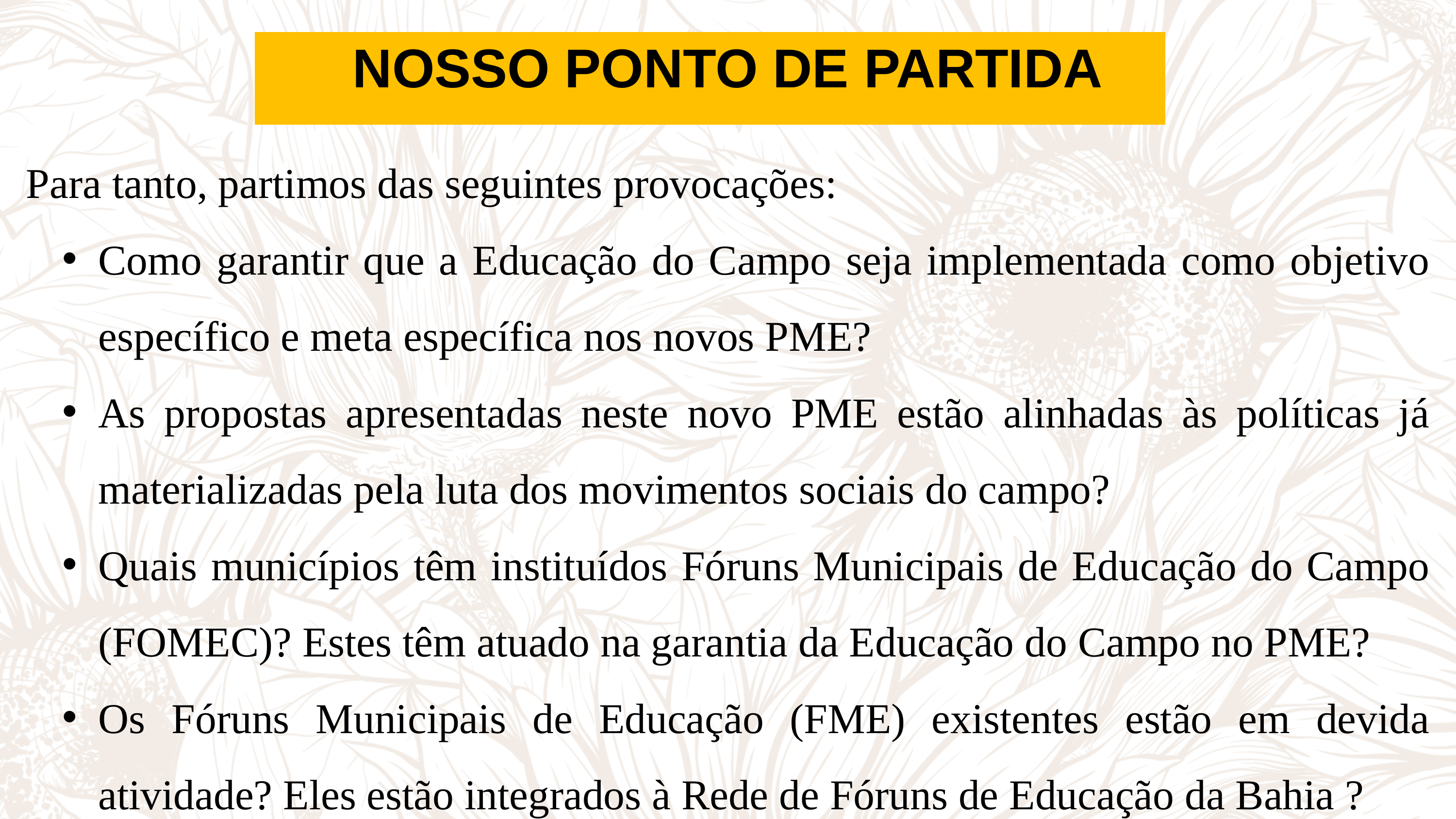

NOSSO PONTO DE PARTIDA

Para tanto, partimos das seguintes provocações:
Como garantir que a Educação do Campo seja implementada como objetivo específico e meta específica nos novos PME?
As propostas apresentadas neste novo PME estão alinhadas às políticas já materializadas pela luta dos movimentos sociais do campo?
Quais municípios têm instituídos Fóruns Municipais de Educação do Campo (FOMEC)? Estes têm atuado na garantia da Educação do Campo no PME?
Os Fóruns Municipais de Educação (FME) existentes estão em devida atividade? Eles estão integrados à Rede de Fóruns de Educação da Bahia ?